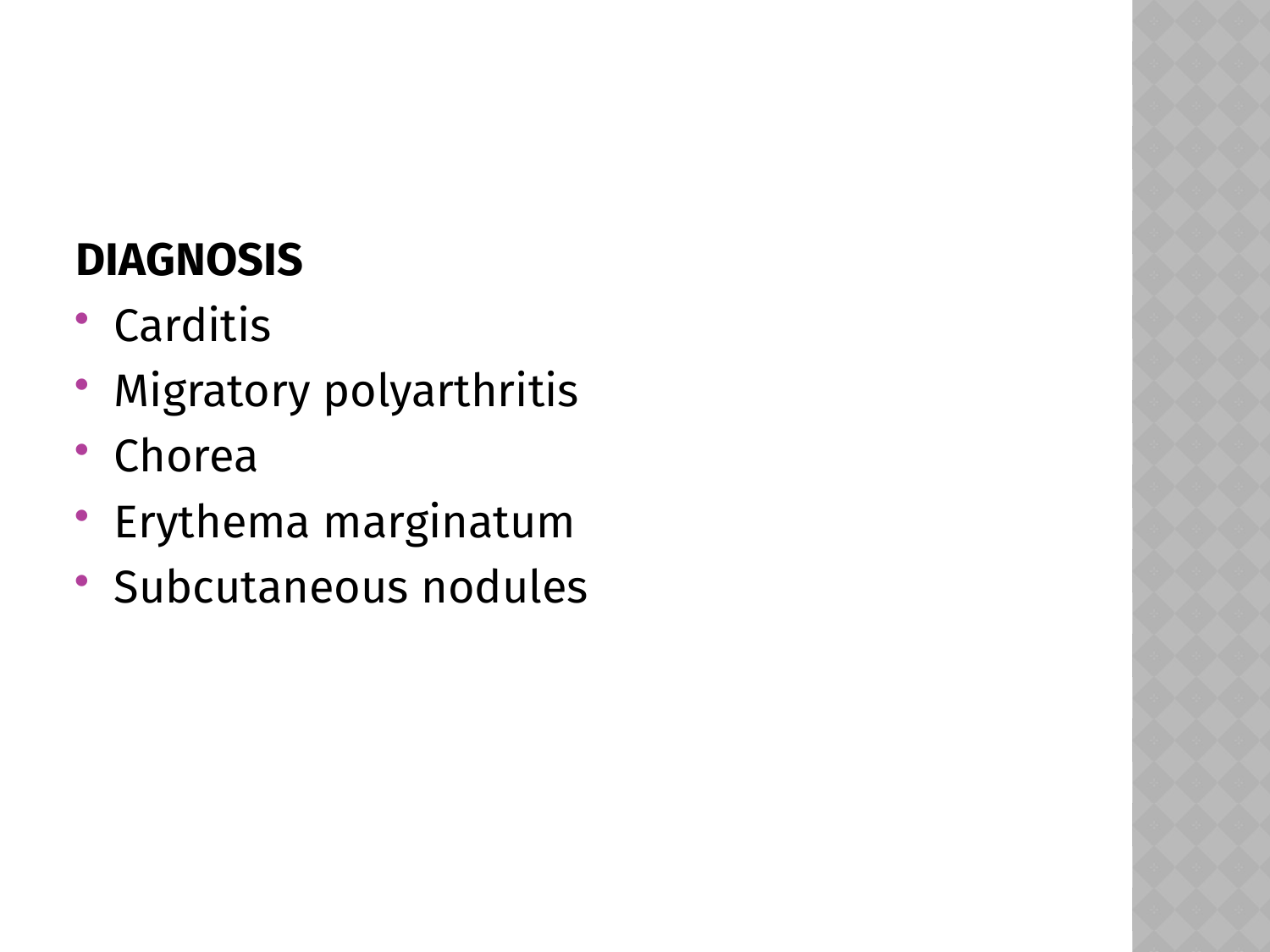

#
DIAGNOSIS
Carditis
Migratory polyarthritis
Chorea
Erythema marginatum
Subcutaneous nodules